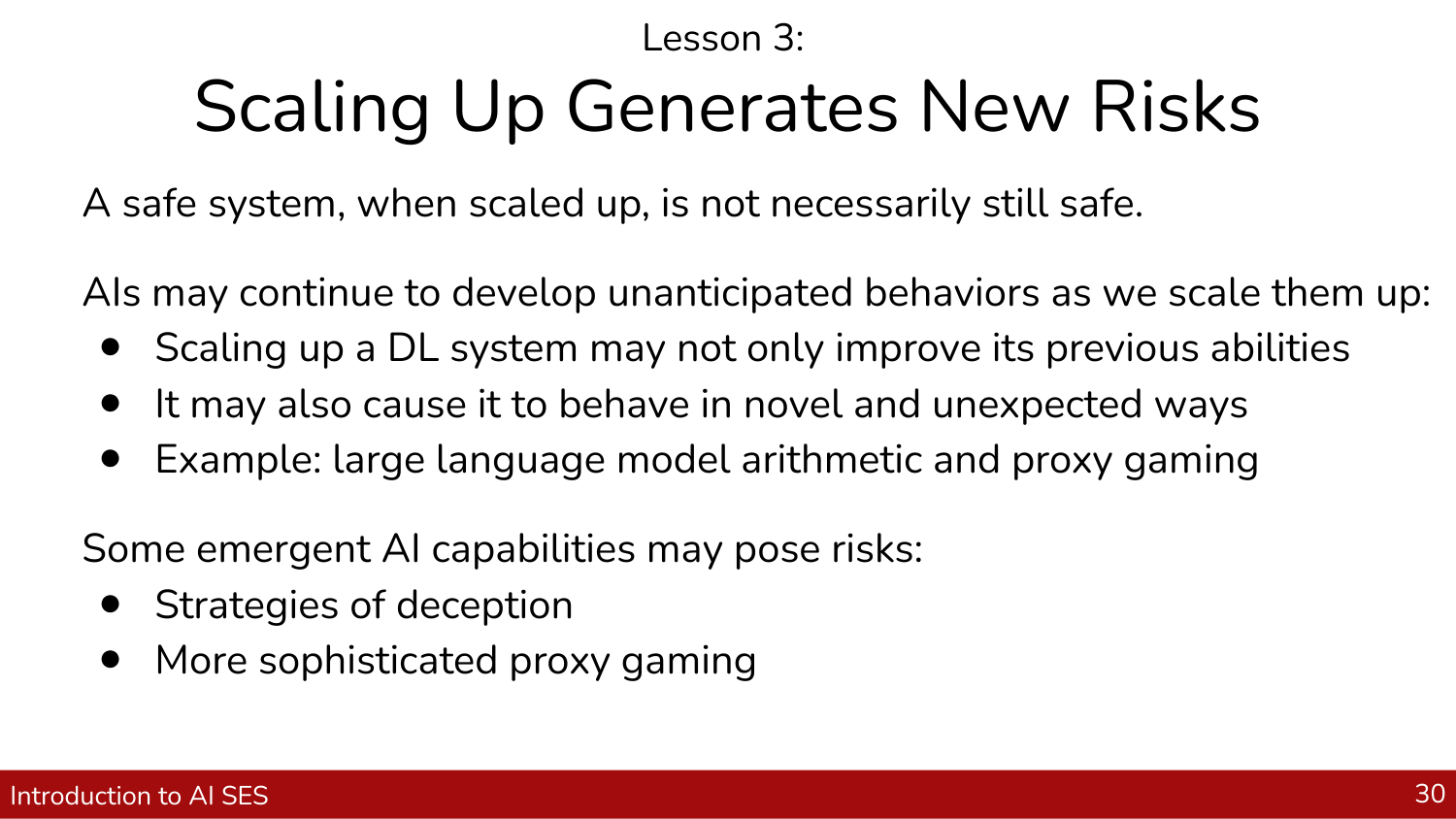

# Lesson 3:
Scaling Up Generates New Risks

A safe system, when scaled up, is not necessarily still safe.

AIs may continue to develop unanticipated behaviors as we scale them up:
Scaling up a DL system may not only improve its previous abilities
It may also cause it to behave in novel and unexpected ways
Example: large language model arithmetic and proxy gaming

Some emergent AI capabilities may pose risks:
Strategies of deception
More sophisticated proxy gaming
30
Introduction to AI SES